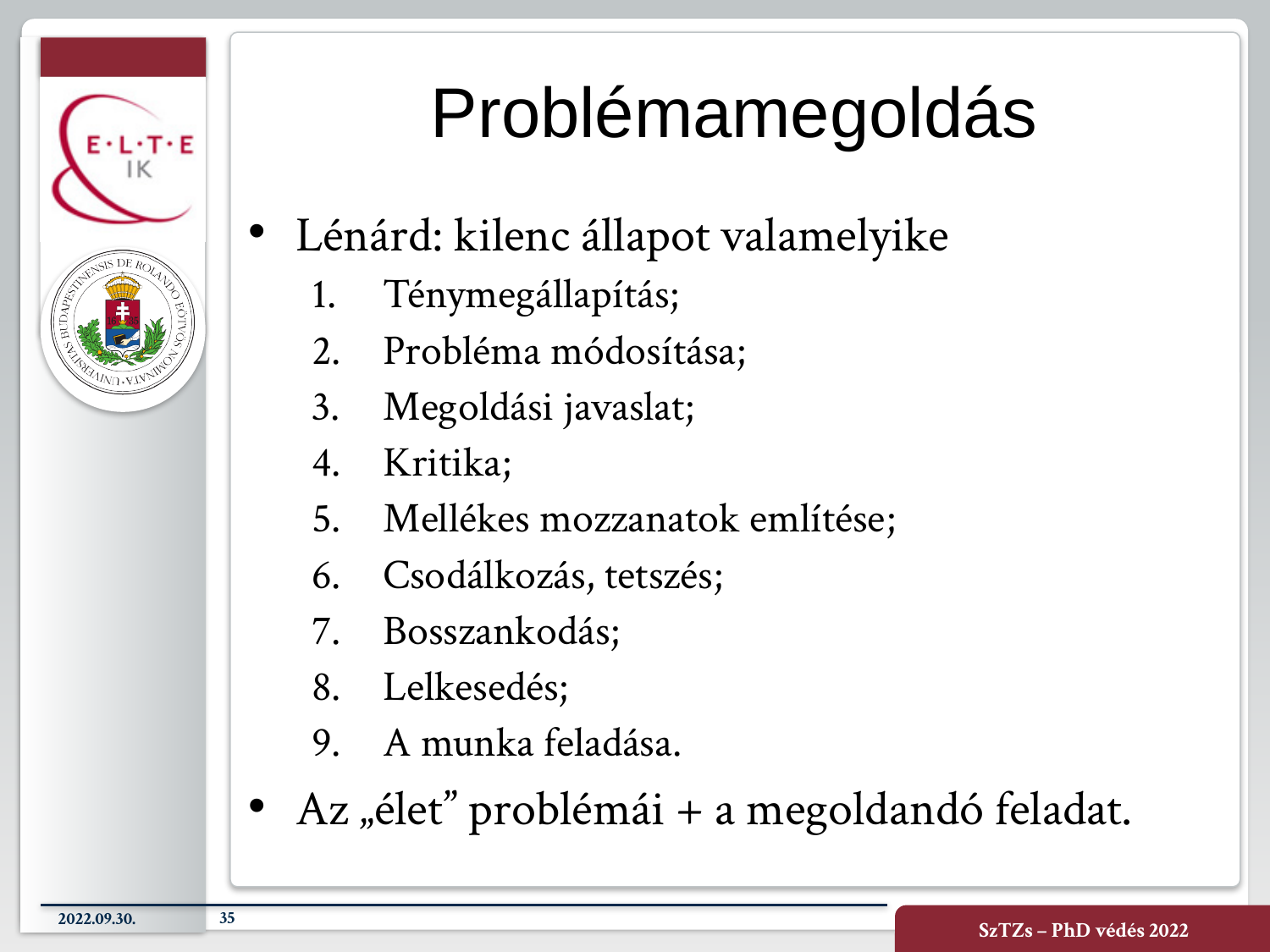

# Problémamegoldás
Lénárd: kilenc állapot valamelyike
Ténymegállapítás;
Probléma módosítása;
Megoldási javaslat;
Kritika;
Mellékes mozzanatok említése;
Csodálkozás, tetszés;
Bosszankodás;
Lelkesedés;
A munka feladása.
Az „élet” problémái + a megoldandó feladat.
2022.09.30.